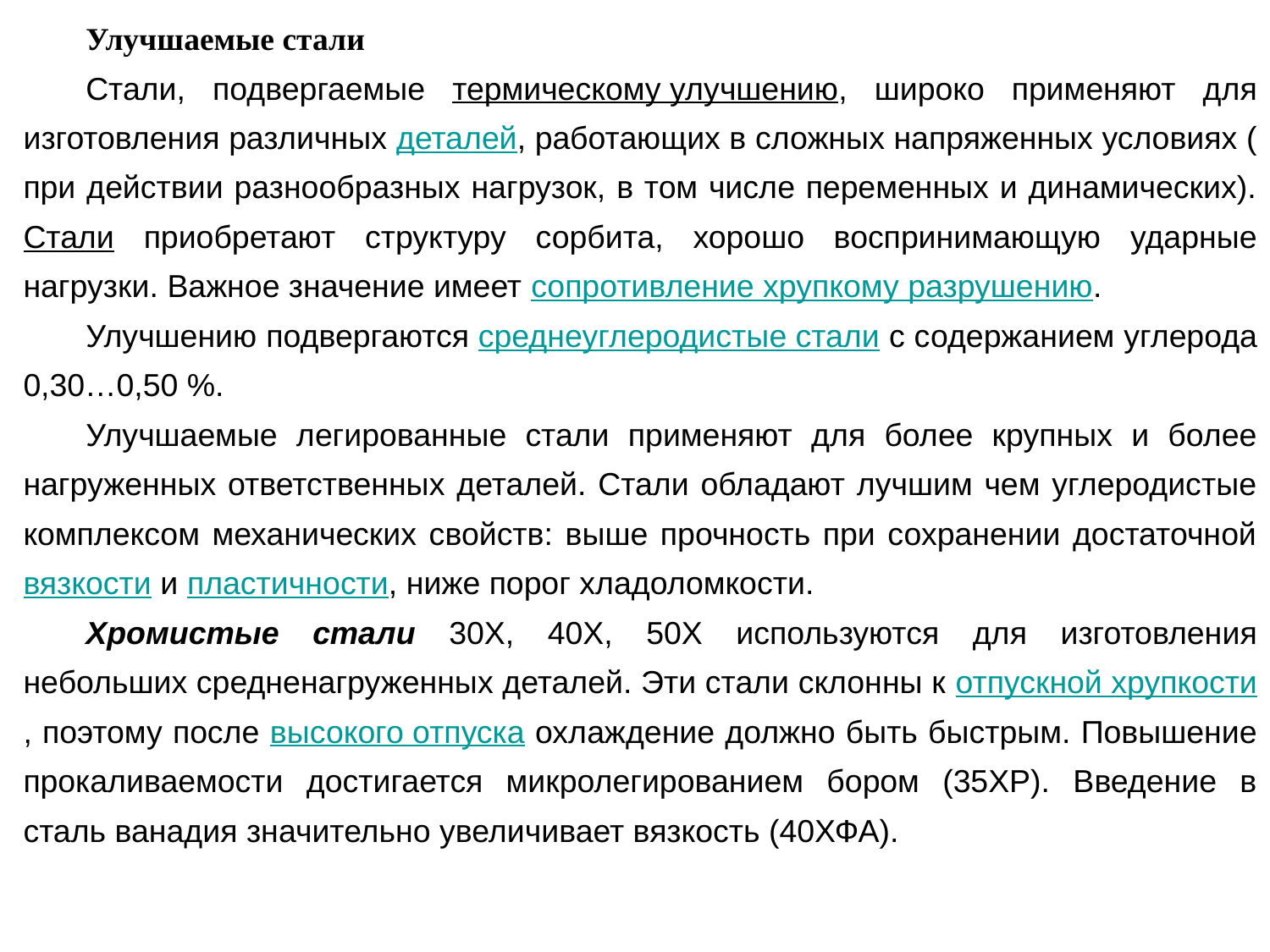

Улучшаемые стали
Стали, подвергаемые термическому улучшению, широко применяют для изготовления различных деталей, работающих в сложных напряженных условиях ( при действии разнообразных нагрузок, в том числе переменных и динамических). Стали приобретают структуру сорбита, хорошо воспринимающую ударные нагрузки. Важное значение имеет сопротивление хрупкому разрушению.
Улучшению подвергаются среднеуглеродистые стали с содержанием углерода 0,30…0,50 %.
Улучшаемые легированные стали применяют для более крупных и более нагруженных ответственных деталей. Стали обладают лучшим чем углеродистые комплексом механических свойств: выше прочность при сохранении достаточной вязкости и пластичности, ниже порог хладоломкости.
Хромистые стали 30Х, 40Х, 50Х используются для изготовления небольших средненагруженных деталей. Эти стали склонны к отпускной хрупкости, поэтому после высокого отпуска охлаждение должно быть быстрым. Повышение прокаливаемости достигается микролегированием бором (35ХР). Введение в сталь ванадия значительно увеличивает вязкость (40ХФА).